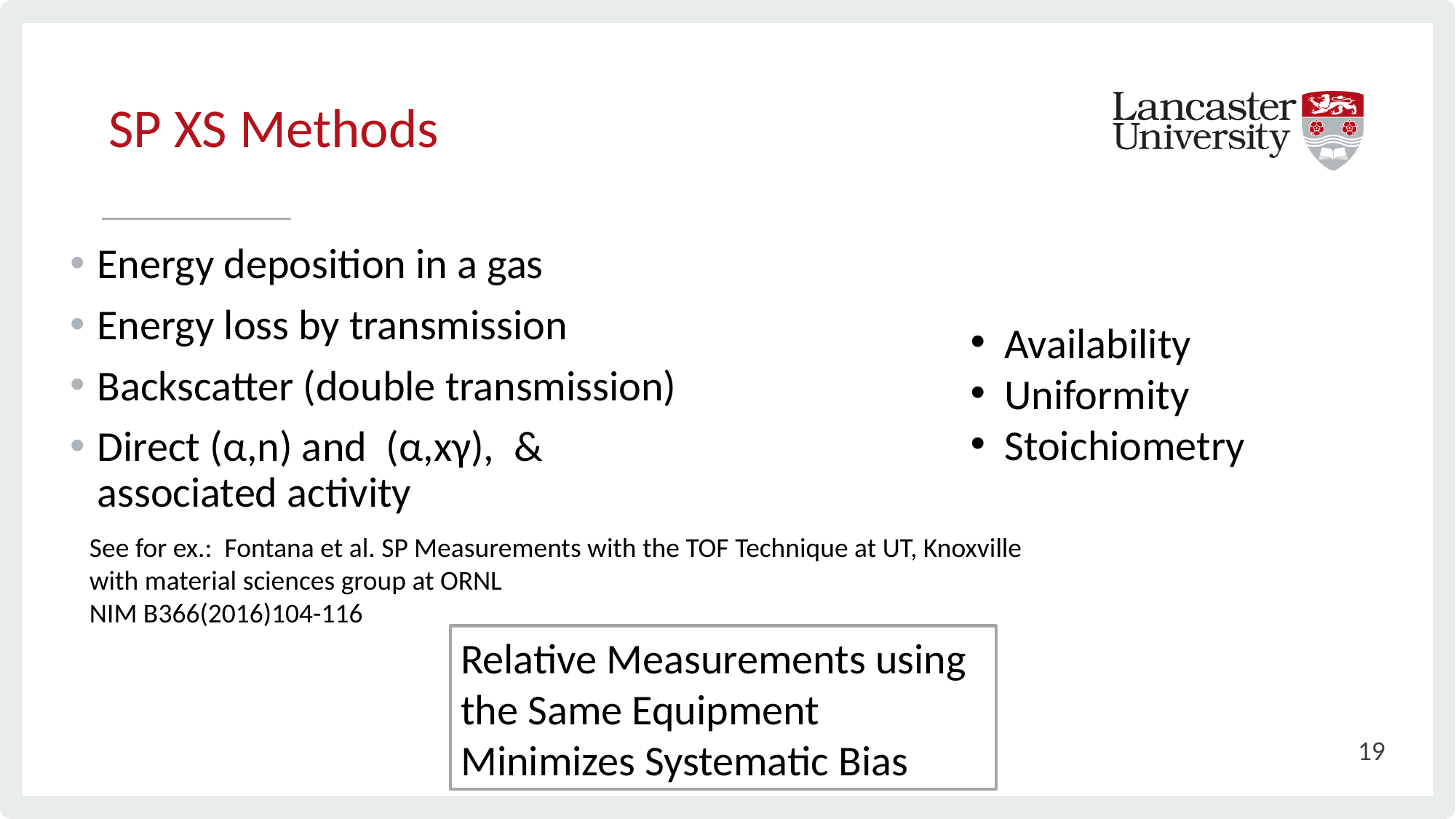

# SP XS Methods
Energy deposition in a gas
Energy loss by transmission
Backscatter (double transmission)
Direct (α,n) and  (α,xγ),  & associated activity

Availability
Uniformity
Stoichiometry
See for ex.:  Fontana et al. SP Measurements with the TOF Technique at UT, Knoxville
with material sciences group at ORNL
NIM B366(2016)104-116
Relative Measurements using
the Same Equipment
Minimizes Systematic Bias
19